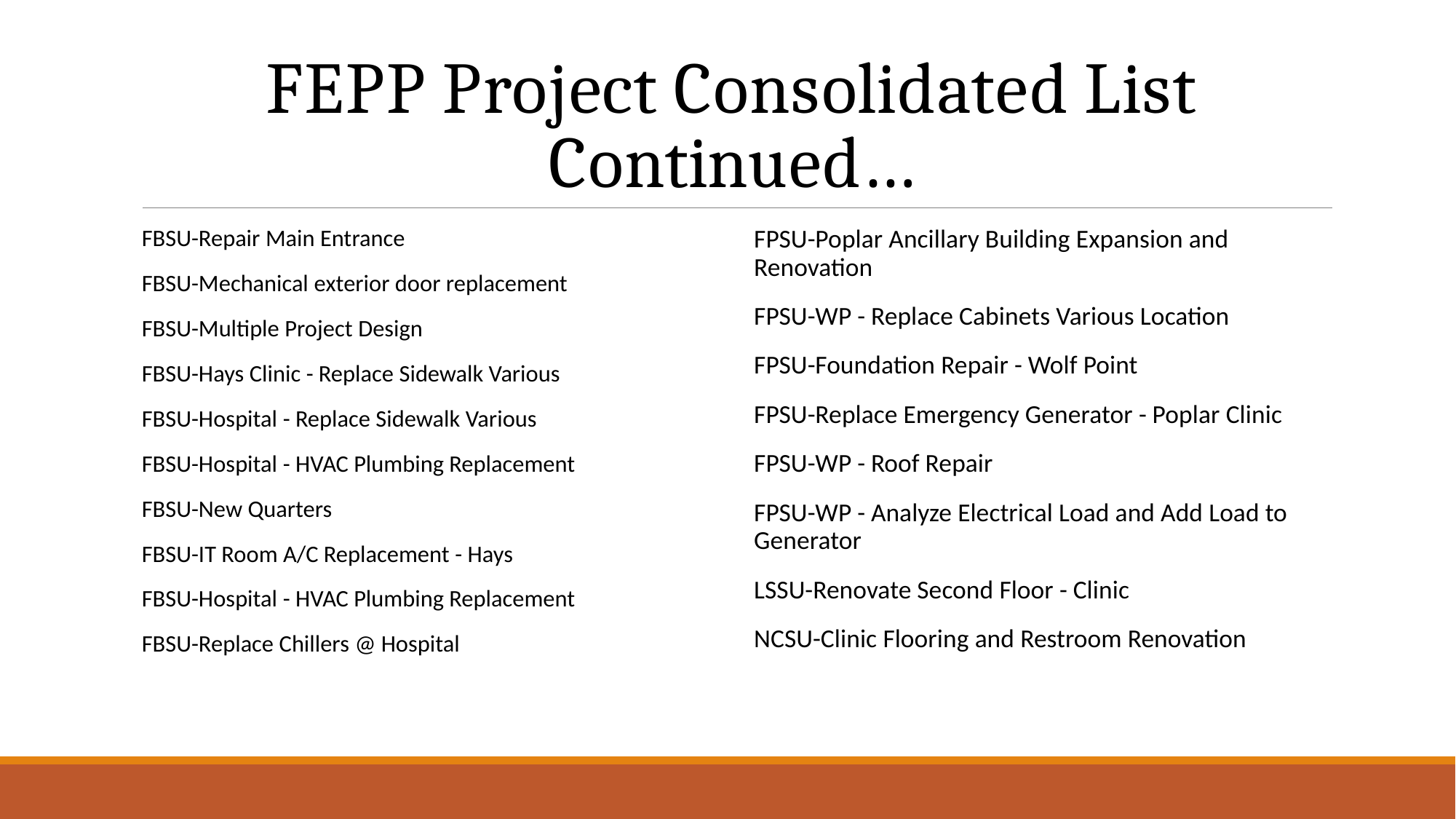

# FEPP Project Consolidated List Continued…
FBSU-Repair Main Entrance
FBSU-Mechanical exterior door replacement
FBSU-Multiple Project Design
FBSU-Hays Clinic - Replace Sidewalk Various
FBSU-Hospital - Replace Sidewalk Various
FBSU-Hospital - HVAC Plumbing Replacement
FBSU-New Quarters
FBSU-IT Room A/C Replacement - Hays
FBSU-Hospital - HVAC Plumbing Replacement
FBSU-Replace Chillers @ Hospital

FPSU-Poplar Ancillary Building Expansion and Renovation
FPSU-WP - Replace Cabinets Various Location
FPSU-Foundation Repair - Wolf Point
FPSU-Replace Emergency Generator - Poplar Clinic
FPSU-WP - Roof Repair
FPSU-WP - Analyze Electrical Load and Add Load to Generator
LSSU-Renovate Second Floor - Clinic
NCSU-Clinic Flooring and Restroom Renovation